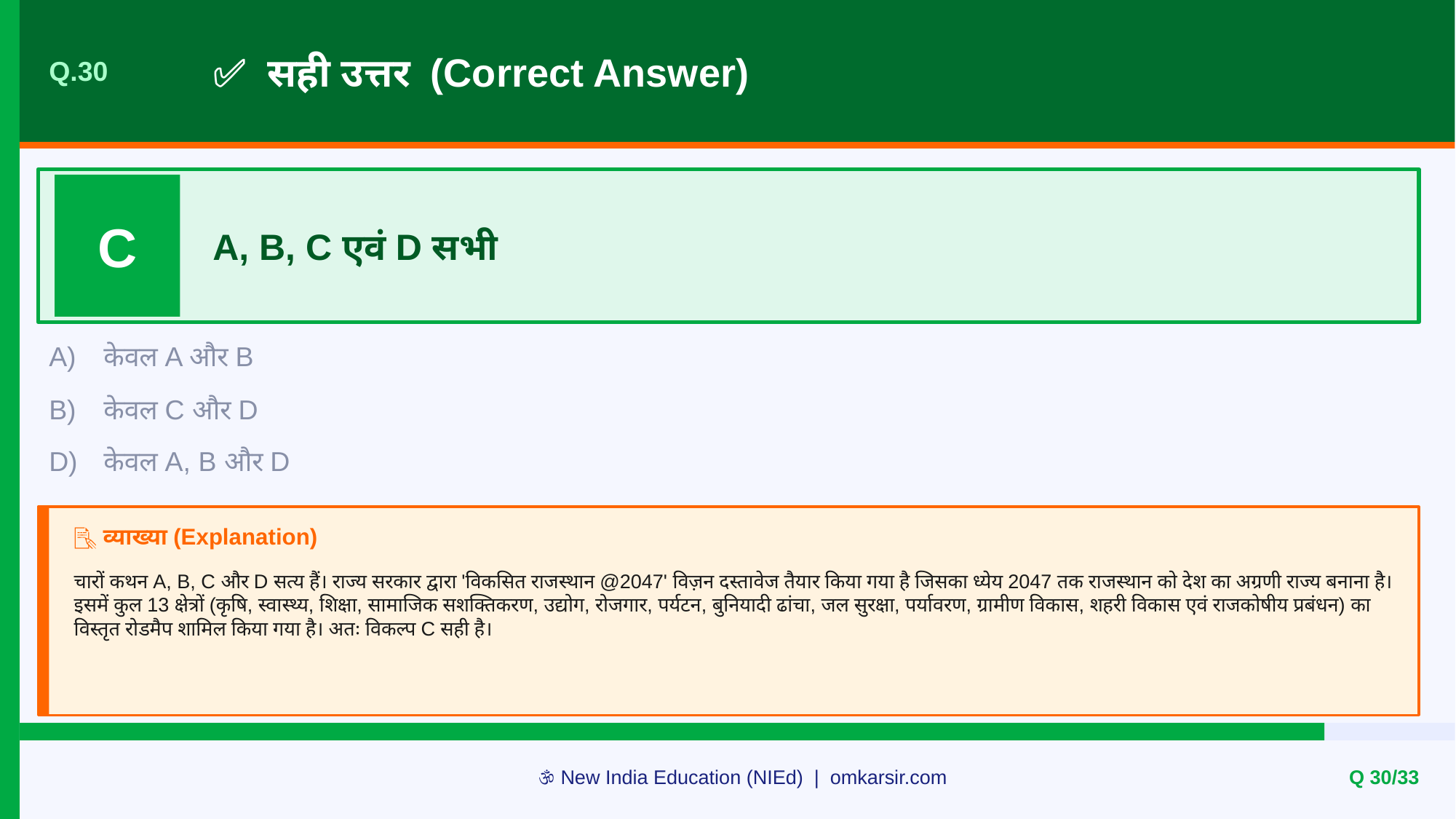

✅  सही उत्तर  (Correct Answer)
Q.30

C
A, B, C एवं D सभी
A)
केवल A और B
B)
केवल C और D
D)
केवल A, B और D

📝 व्याख्या (Explanation)
चारों कथन A, B, C और D सत्य हैं। राज्य सरकार द्वारा 'विकसित राजस्थान @2047' विज़न दस्तावेज तैयार किया गया है जिसका ध्येय 2047 तक राजस्थान को देश का अग्रणी राज्य बनाना है। इसमें कुल 13 क्षेत्रों (कृषि, स्वास्थ्य, शिक्षा, सामाजिक सशक्तिकरण, उद्योग, रोजगार, पर्यटन, बुनियादी ढांचा, जल सुरक्षा, पर्यावरण, ग्रामीण विकास, शहरी विकास एवं राजकोषीय प्रबंधन) का विस्तृत रोडमैप शामिल किया गया है। अतः विकल्प C सही है।

🕉️ New India Education (NIEd)  |  omkarsir.com
Q 30/33